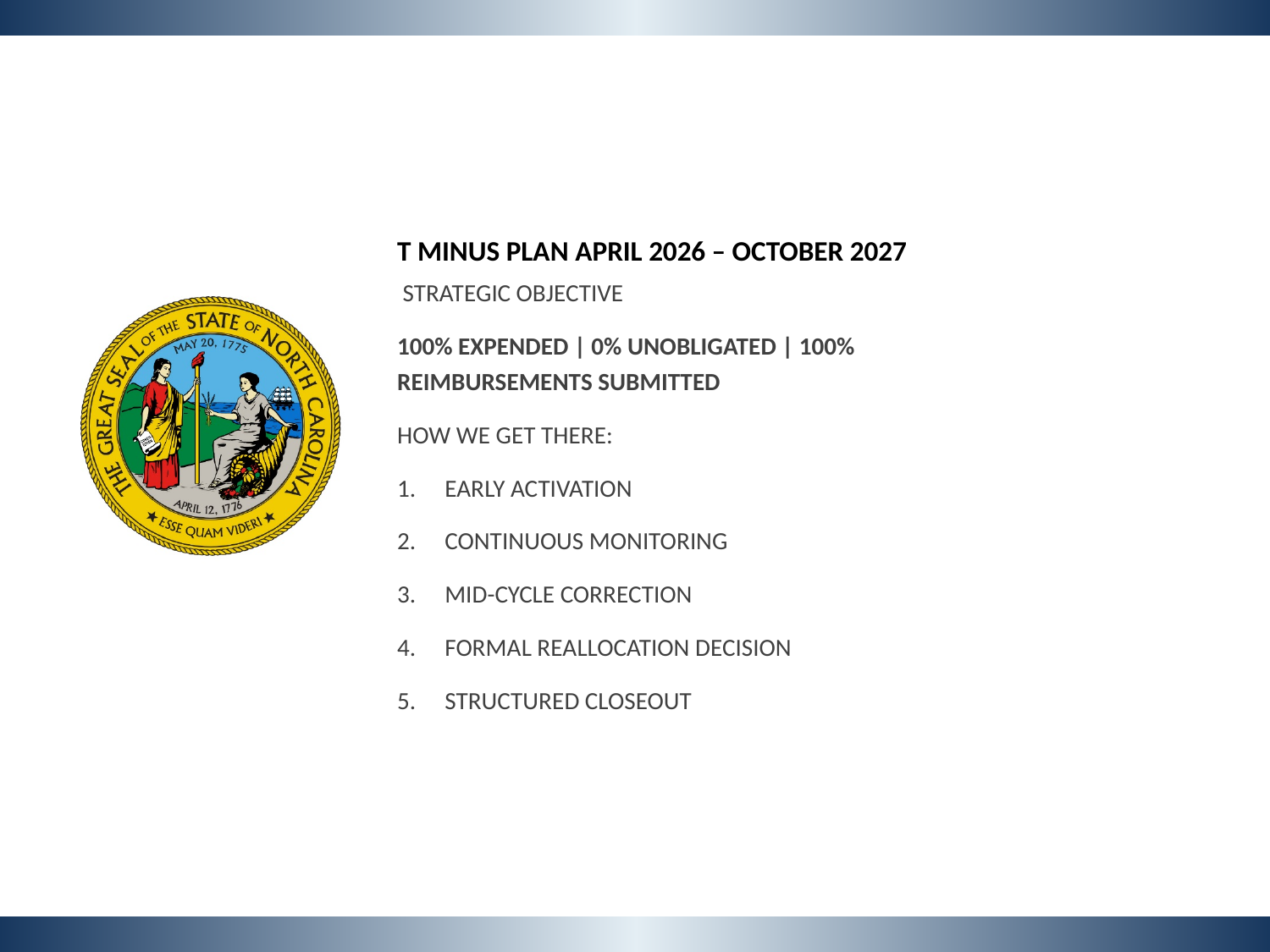

T Minus Plan APRIL 2026 – OCTOBER 2027
 Strategic Objective
100% Expended | 0% Unobligated | 100% Reimbursements Submitted
How We Get There:
Early Activation
Continuous Monitoring
Mid-Cycle Correction
Formal Reallocation Decision
Structured Closeout